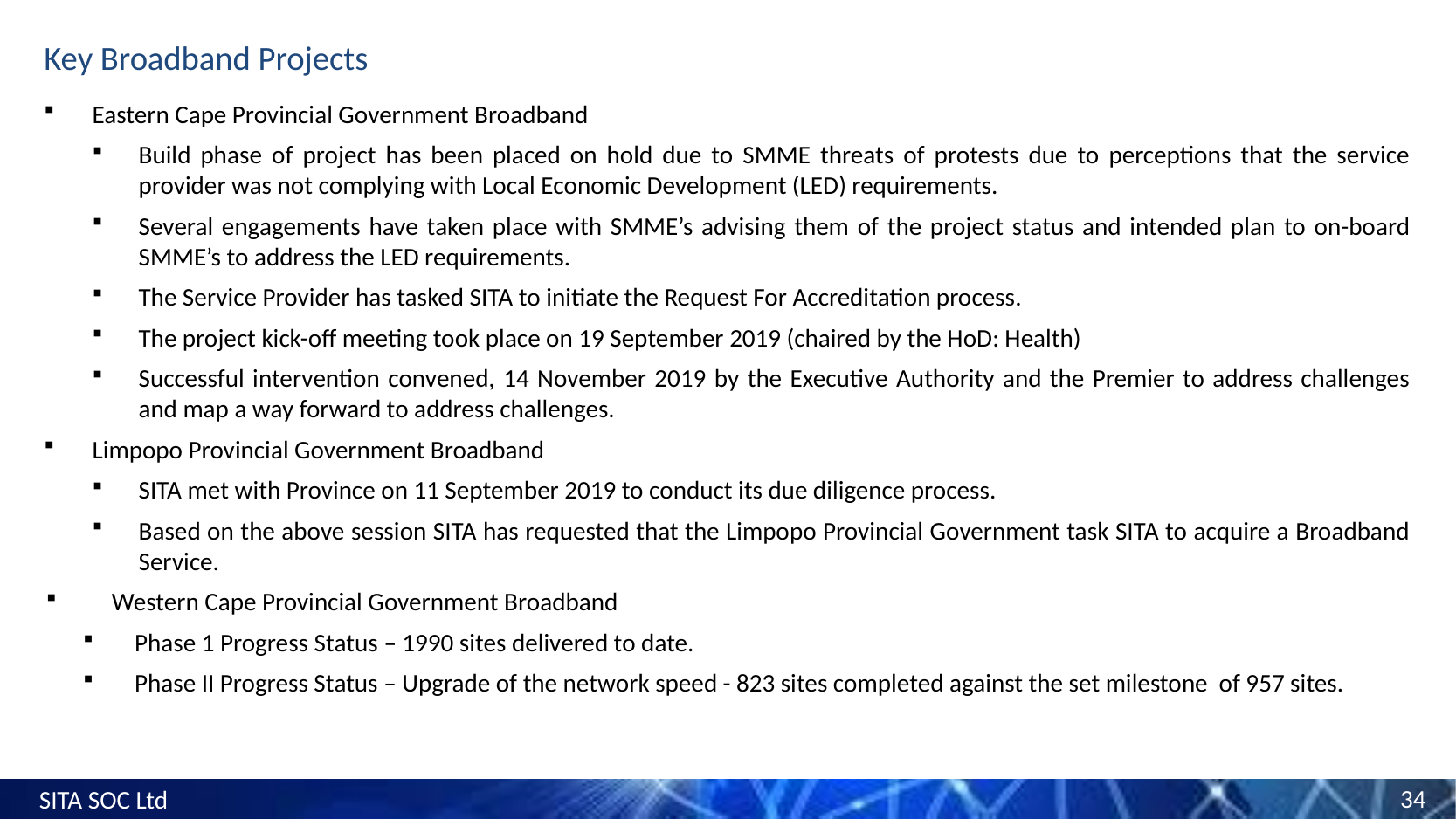

# Key Broadband Projects
Eastern Cape Provincial Government Broadband
Build phase of project has been placed on hold due to SMME threats of protests due to perceptions that the service provider was not complying with Local Economic Development (LED) requirements.
Several engagements have taken place with SMME’s advising them of the project status and intended plan to on-board SMME’s to address the LED requirements.
The Service Provider has tasked SITA to initiate the Request For Accreditation process.
The project kick-off meeting took place on 19 September 2019 (chaired by the HoD: Health)
Successful intervention convened, 14 November 2019 by the Executive Authority and the Premier to address challenges and map a way forward to address challenges.
Limpopo Provincial Government Broadband
SITA met with Province on 11 September 2019 to conduct its due diligence process.
Based on the above session SITA has requested that the Limpopo Provincial Government task SITA to acquire a Broadband Service.
Western Cape Provincial Government Broadband
Phase 1 Progress Status – 1990 sites delivered to date.
Phase II Progress Status – Upgrade of the network speed - 823 sites completed against the set milestone  of 957 sites.